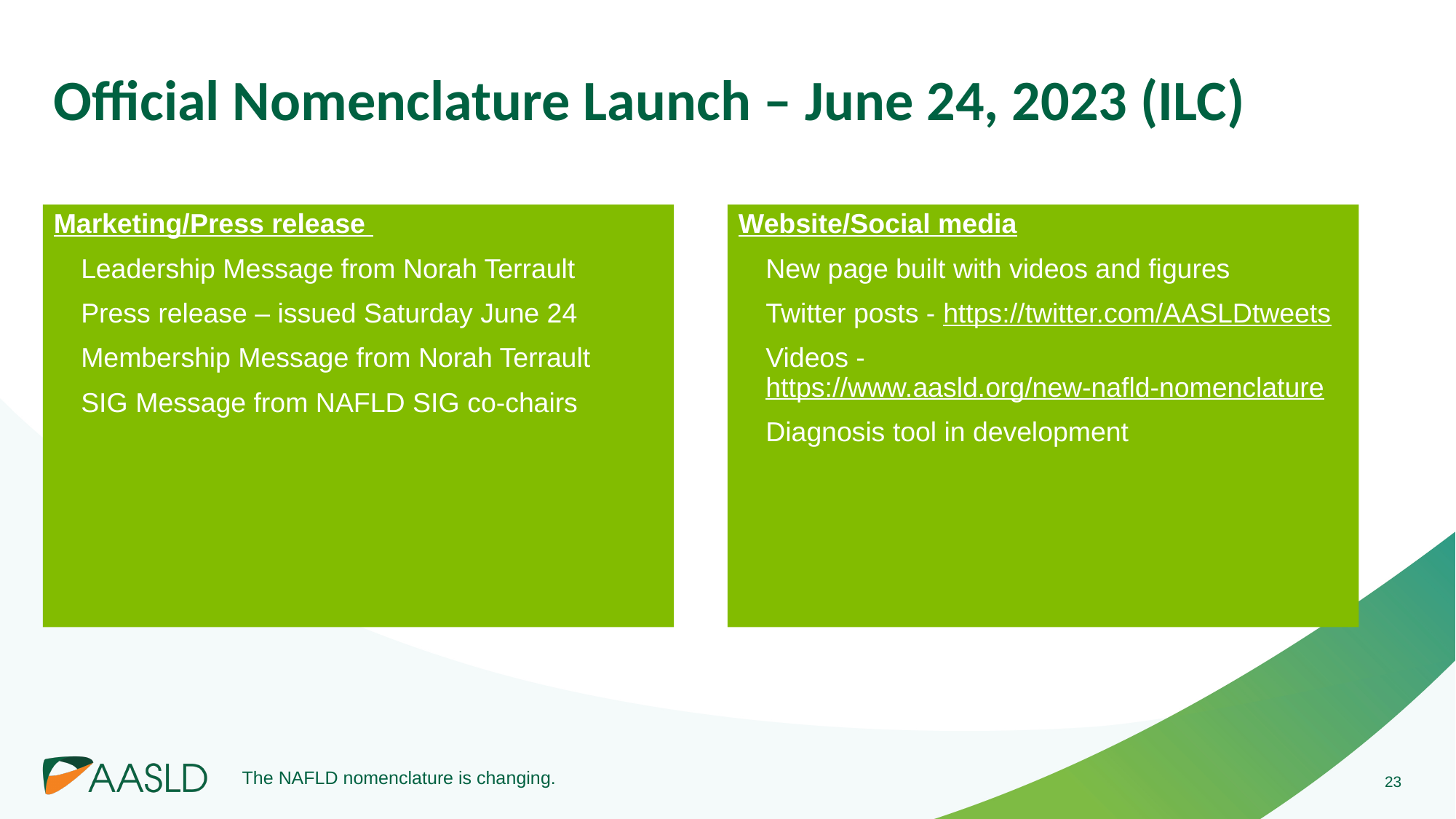

# Official Nomenclature Launch – June 24, 2023 (ILC)
Marketing/Press release
Leadership Message from Norah Terrault
Press release – issued Saturday June 24
Membership Message from Norah Terrault
SIG Message from NAFLD SIG co-chairs

Website/Social media
New page built with videos and figures
Twitter posts - https://twitter.com/AASLDtweets
Videos - https://www.aasld.org/new-nafld-nomenclature
Diagnosis tool in development

The NAFLD nomenclature is changing.
23